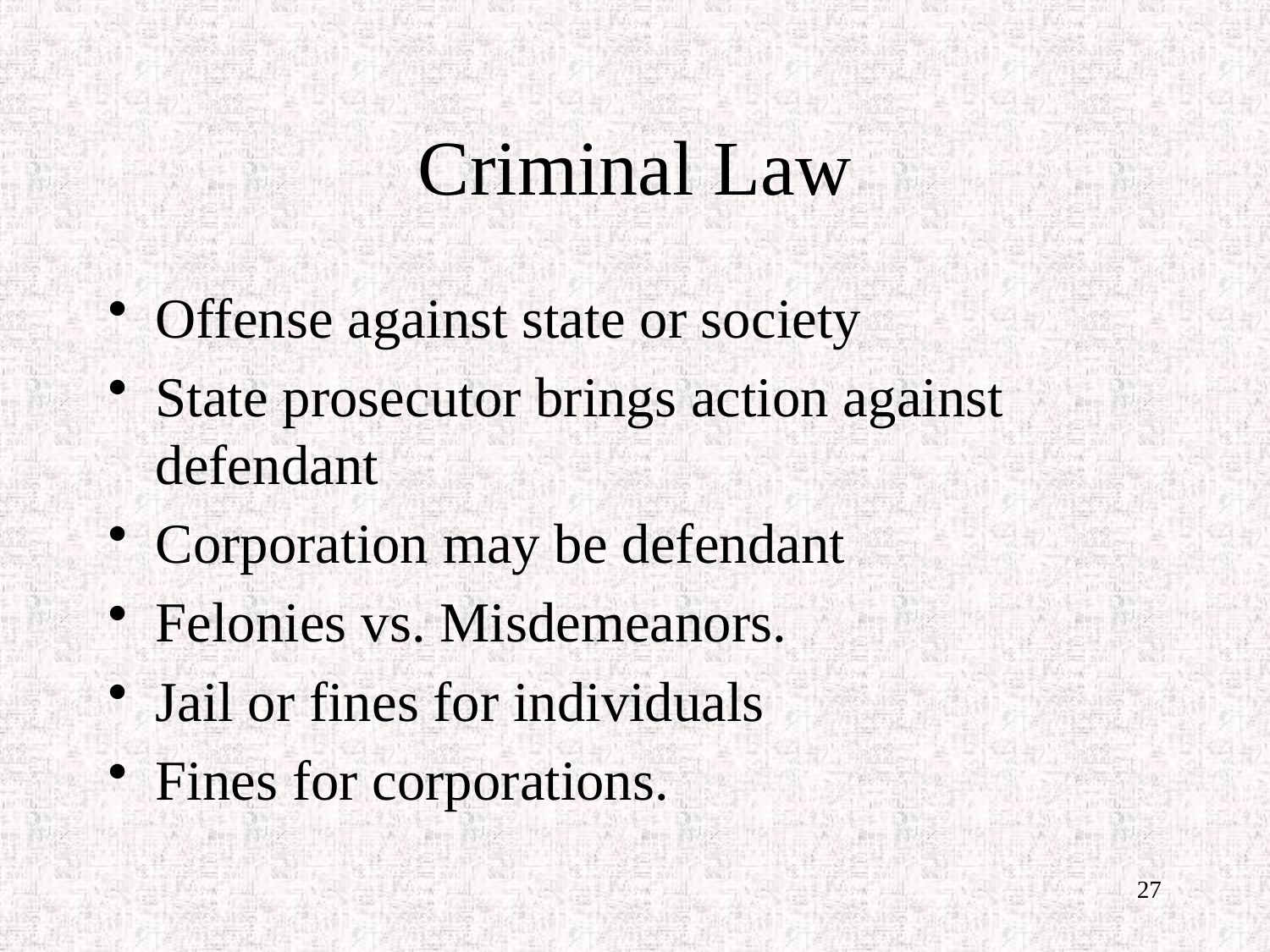

# Criminal Law
Offense against state or society
State prosecutor brings action against defendant
Corporation may be defendant
Felonies vs. Misdemeanors.
Jail or fines for individuals
Fines for corporations.

27